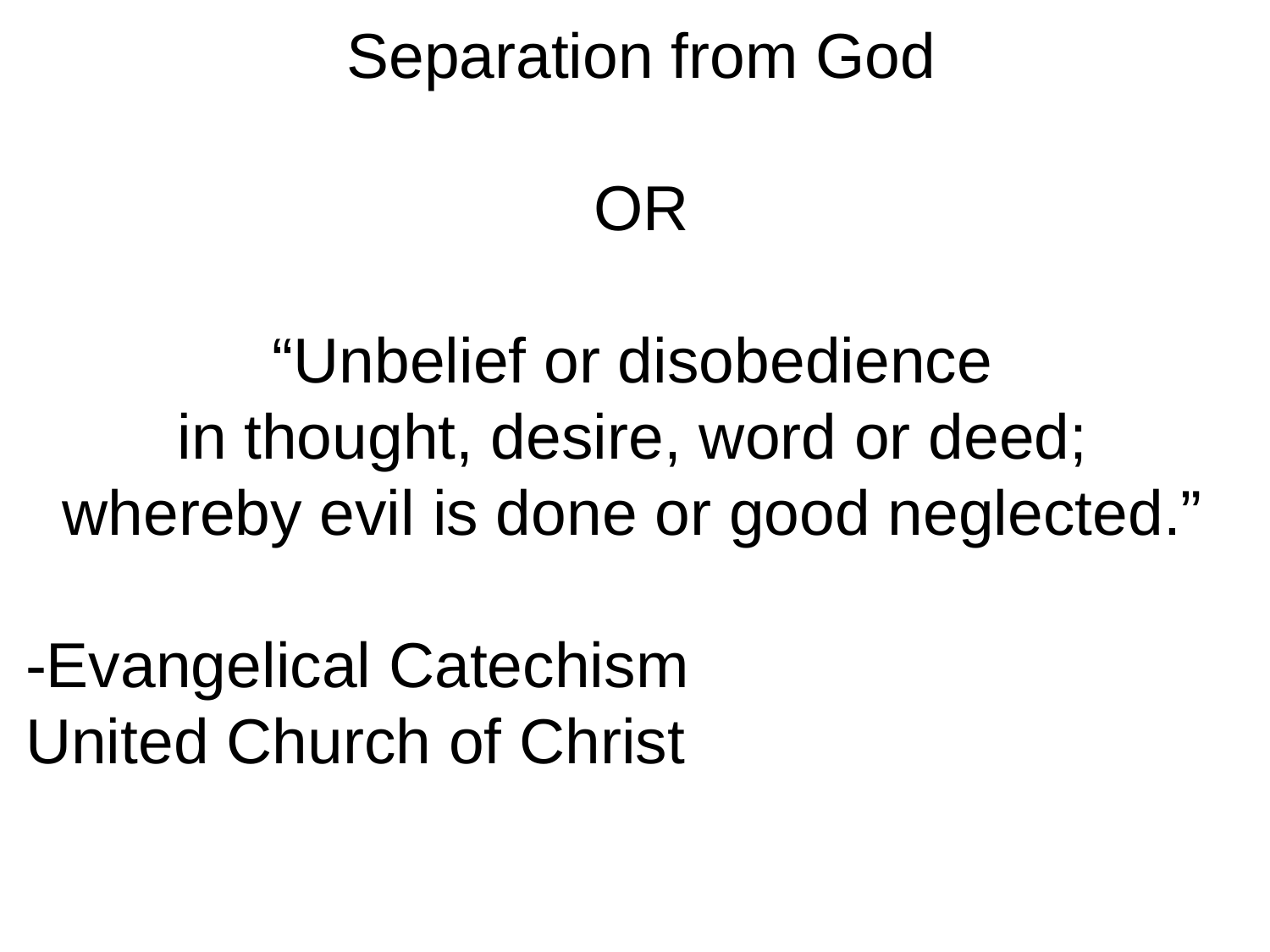

Separation from God

OR

“Unbelief or disobedience
in thought, desire, word or deed;
whereby evil is done or good neglected.”

-Evangelical Catechism
United Church of Christ